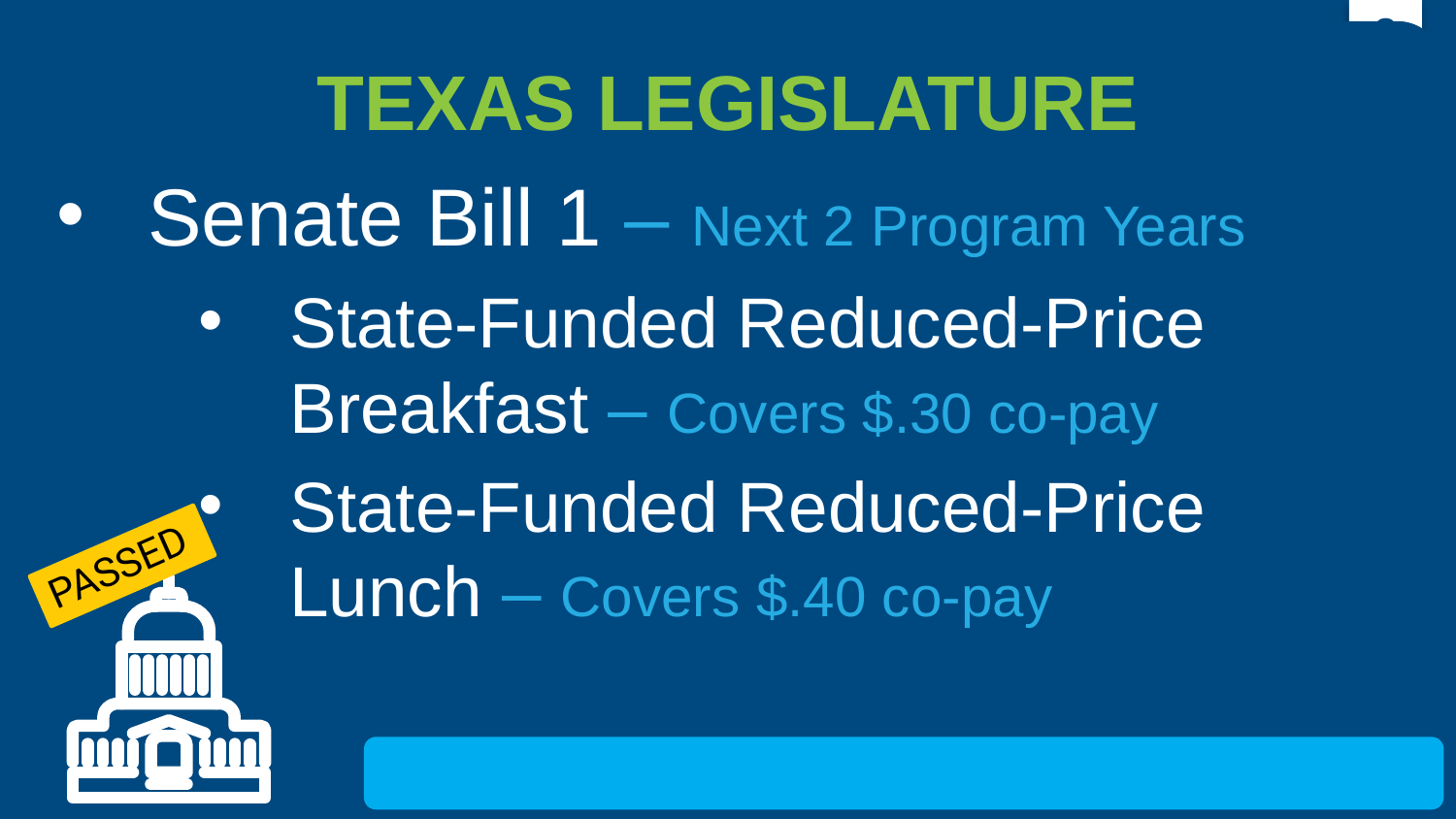

3

TEXAS LEGISLATURE
Senate Bill 1 – Next 2 Program Years
State-Funded Reduced-Price Breakfast – Covers $.30 co-pay
State-Funded Reduced-Price Lunch – Covers $.40 co-pay

PASSED